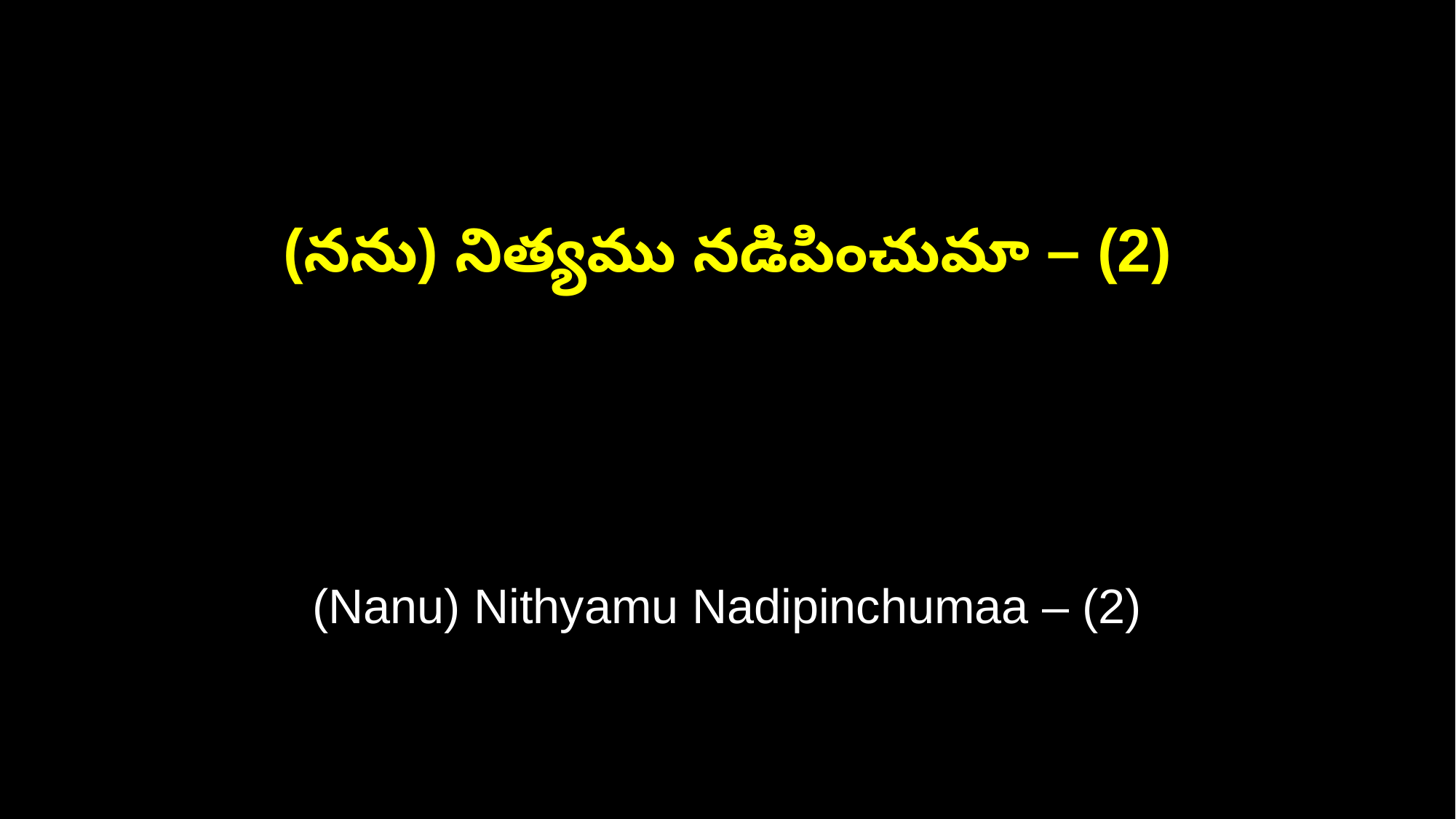

(నను) నిత్యము నడిపించుమా – (2)
(Nanu) Nithyamu Nadipinchumaa – (2)